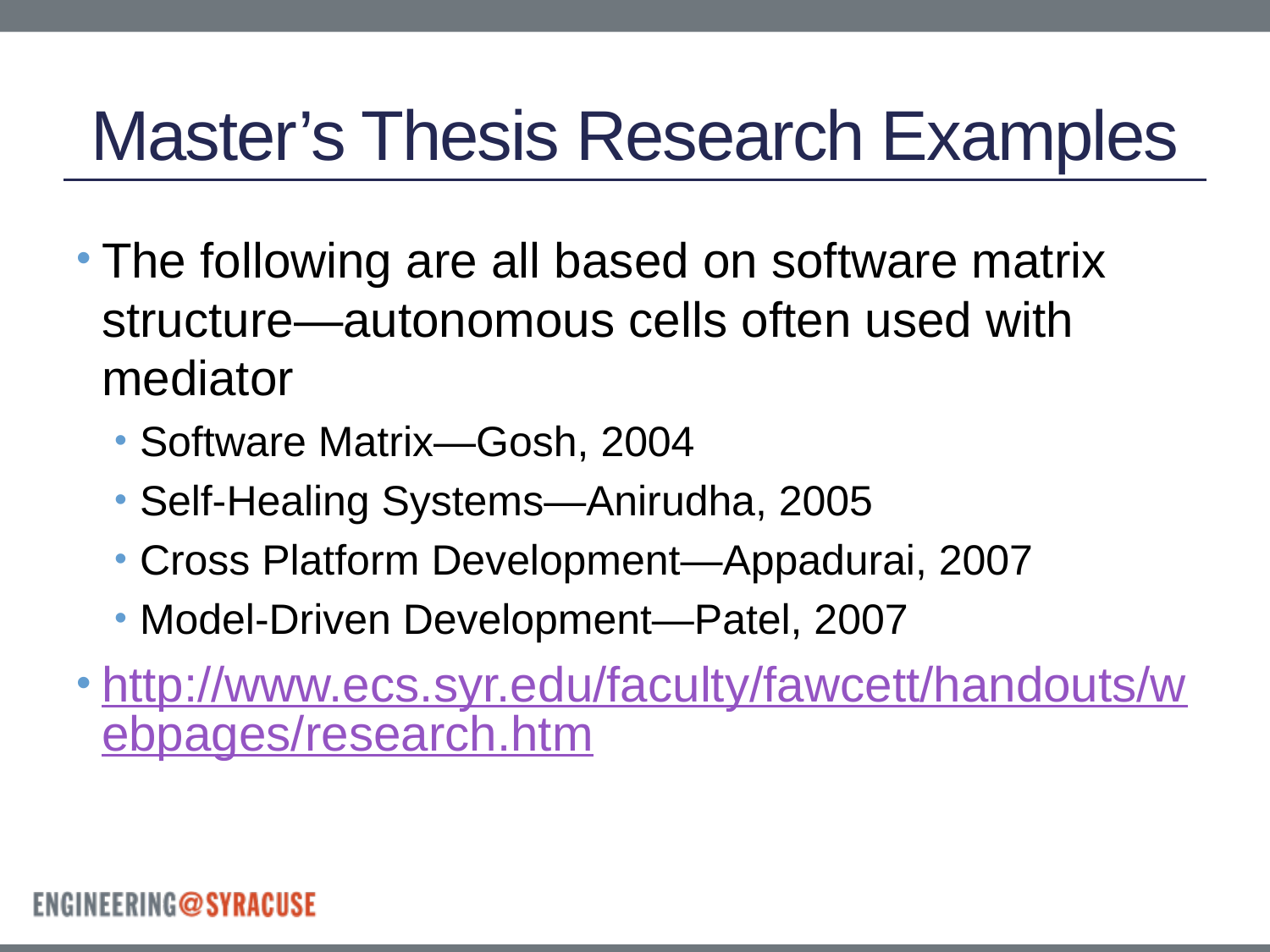

# Master’s Thesis Research Examples
The following are all based on software matrix structure—autonomous cells often used with mediator
Software Matrix—Gosh, 2004
Self-Healing Systems—Anirudha, 2005
Cross Platform Development—Appadurai, 2007
Model-Driven Development—Patel, 2007
http://www.ecs.syr.edu/faculty/fawcett/handouts/webpages/research.htm